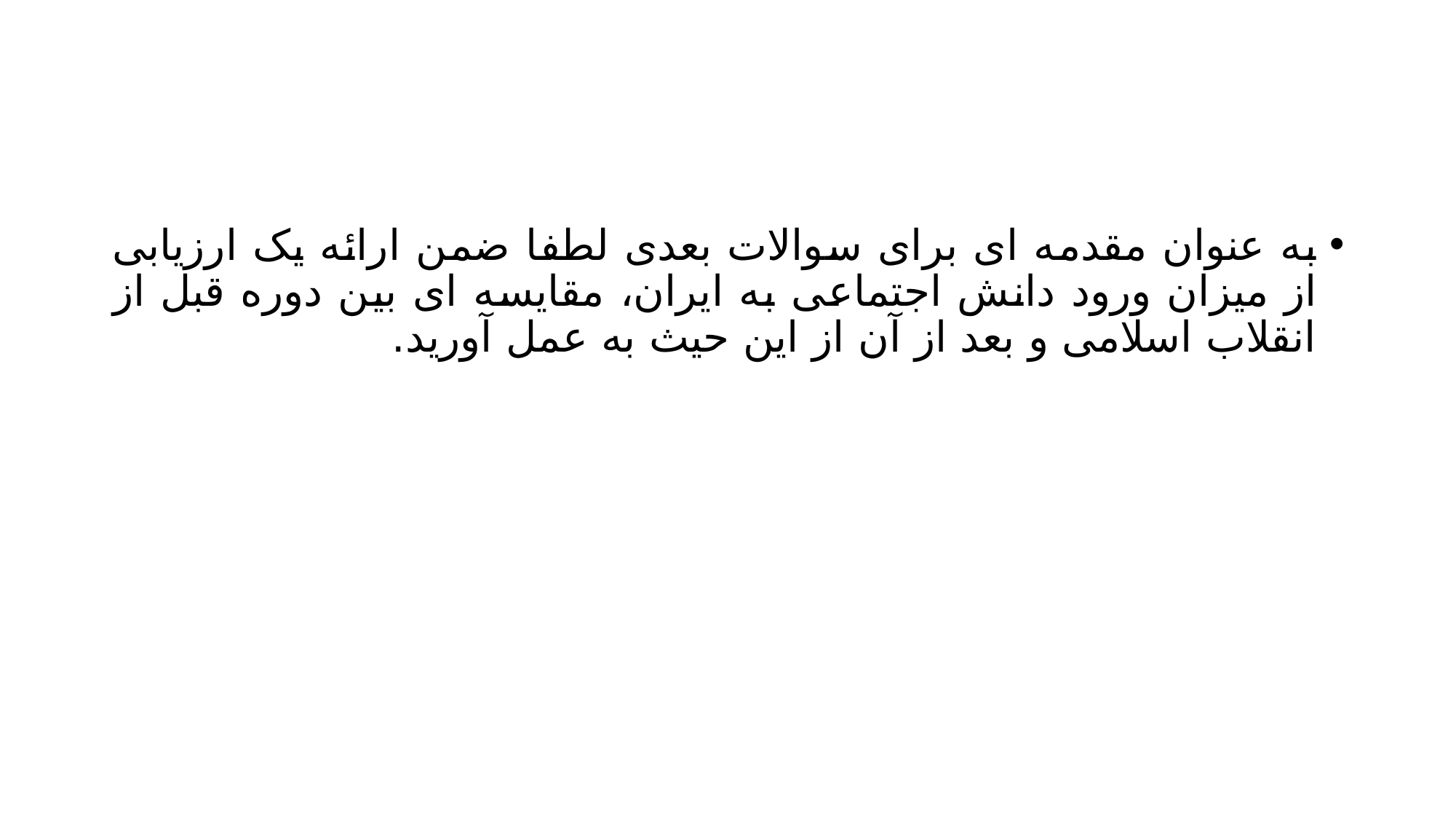

#
به عنوان مقدمه ای برای سوالات بعدی لطفا ضمن ارائه یک ارزیابی از میزان ورود دانش اجتماعی به ایران، مقایسه ای بین دوره قبل از انقلاب اسلامی و بعد از آن از این حیث به عمل آورید.